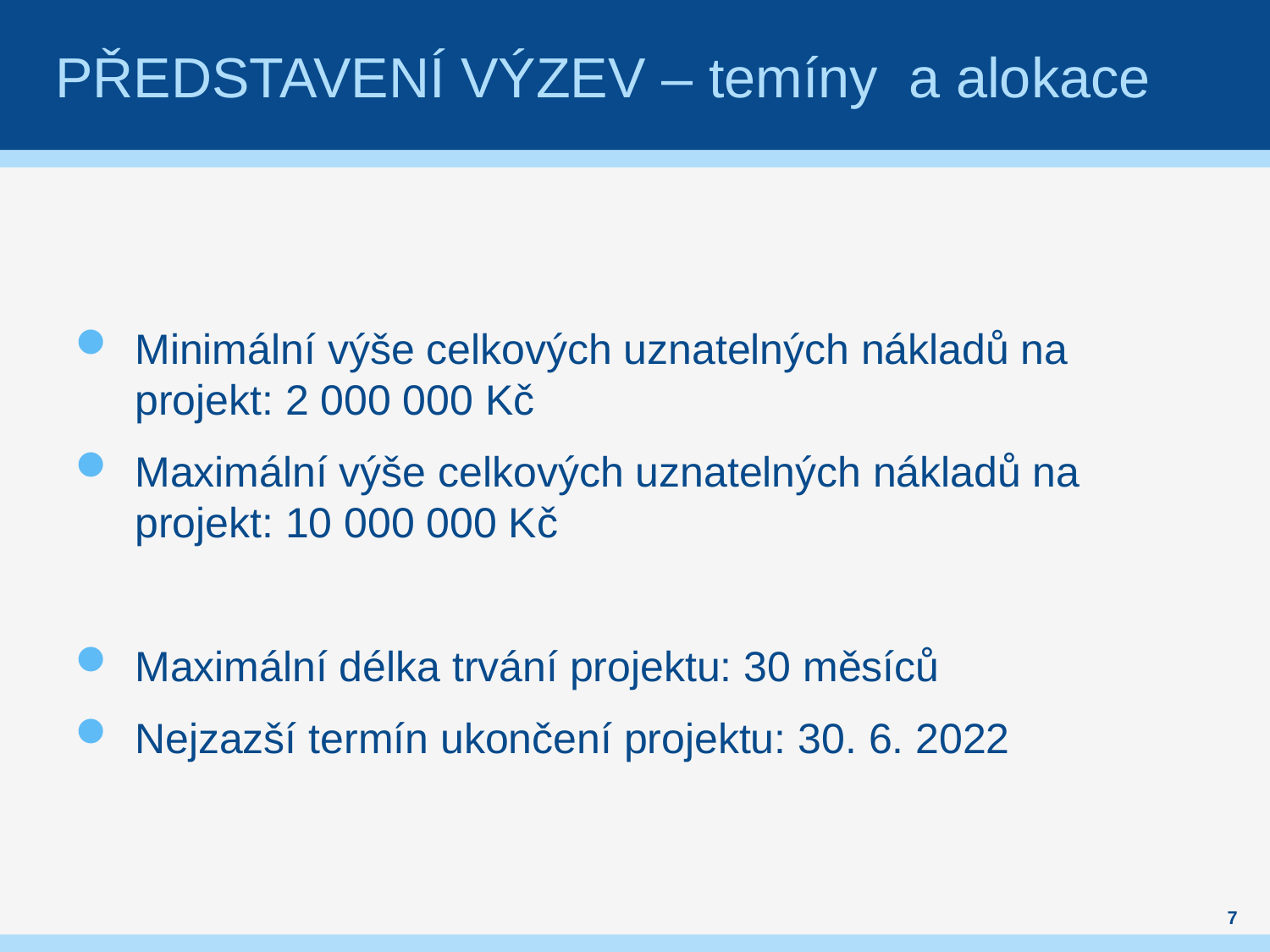

# Představení výzev – temíny  a alokace

Minimální výše celkových uznatelných nákladů na projekt: 2 000 000 Kč
Maximální výše celkových uznatelných nákladů na projekt: 10 000 000 Kč

Maximální délka trvání projektu: 30 měsíců
Nejzazší termín ukončení projektu: 30. 6. 2022
7